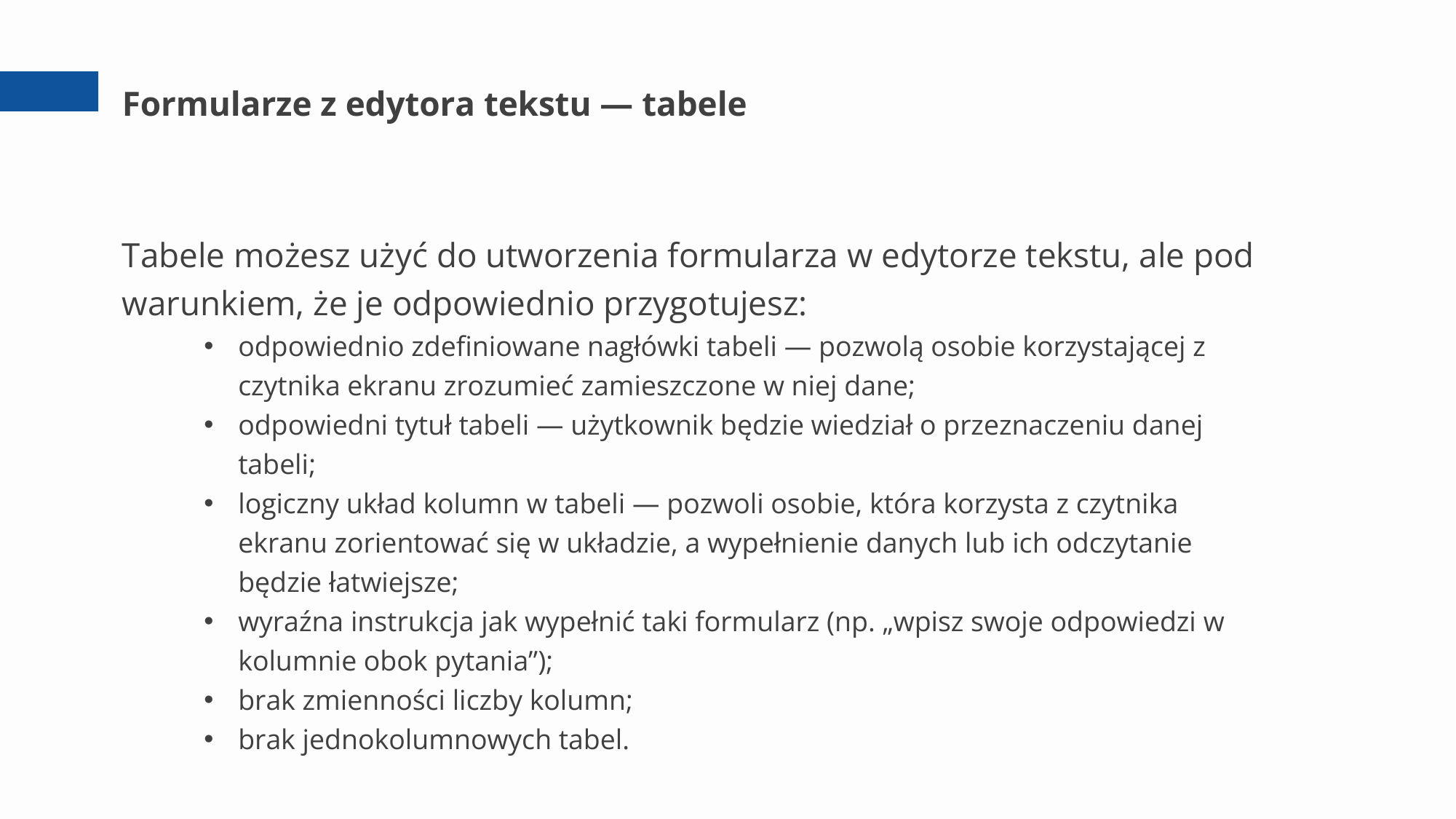

# Formularze z edytora tekstu — tabele
Tabele możesz użyć do utworzenia formularza w edytorze tekstu, ale pod warunkiem, że je odpowiednio przygotujesz:
odpowiednio zdefiniowane nagłówki tabeli — pozwolą osobie korzystającej z czytnika ekranu zrozumieć zamieszczone w niej dane;
odpowiedni tytuł tabeli — użytkownik będzie wiedział o przeznaczeniu danej tabeli;
logiczny układ kolumn w tabeli — pozwoli osobie, która korzysta z czytnika ekranu zorientować się w układzie, a wypełnienie danych lub ich odczytanie będzie łatwiejsze;
wyraźna instrukcja jak wypełnić taki formularz (np. „wpisz swoje odpowiedzi w kolumnie obok pytania”);
brak zmienności liczby kolumn;
brak jednokolumnowych tabel.